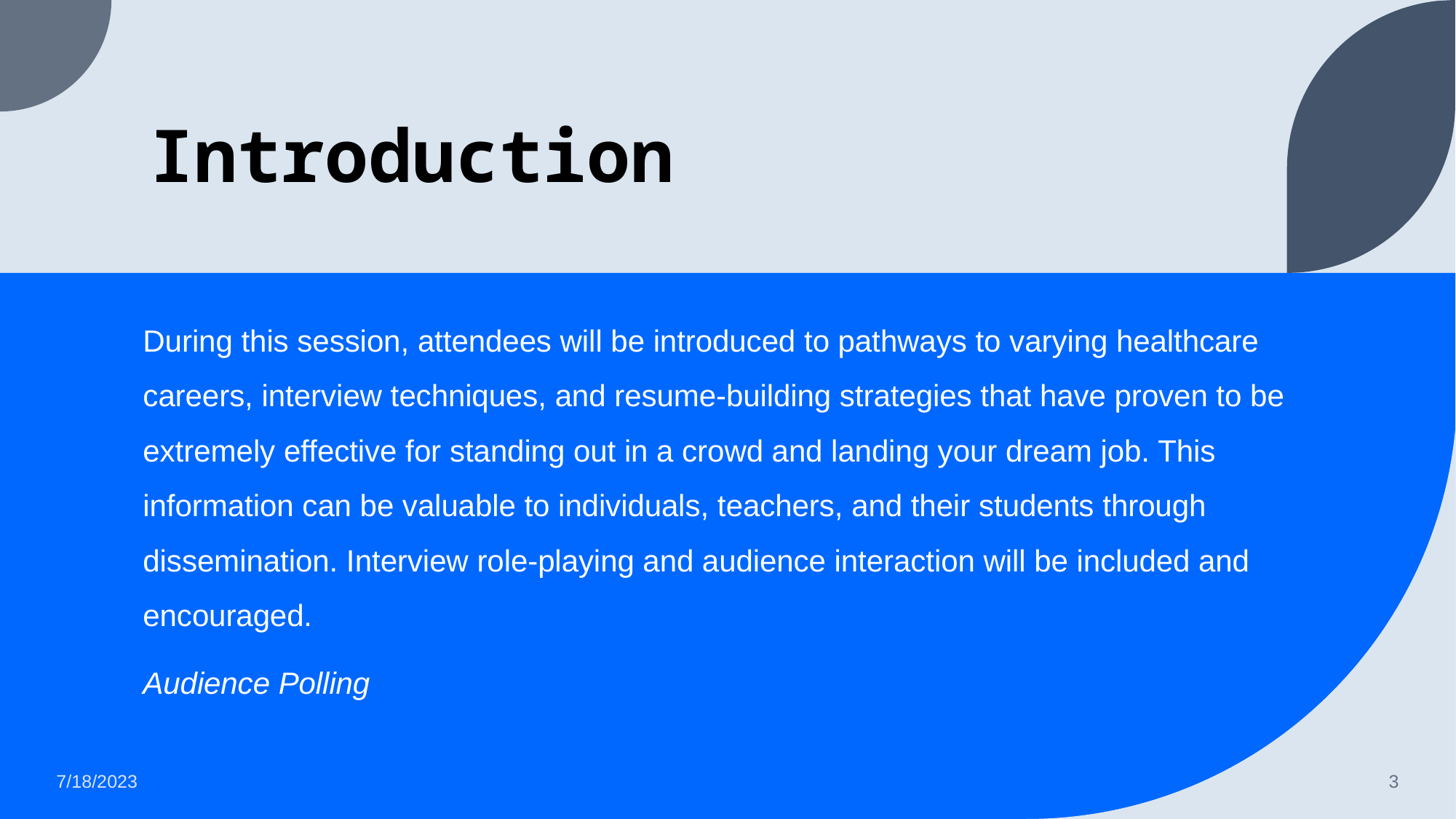

# Introduction
During this session, attendees will be introduced to pathways to varying healthcare careers, interview techniques, and resume-building strategies that have proven to be extremely effective for standing out in a crowd and landing your dream job. This information can be valuable to individuals, teachers, and their students through dissemination. Interview role-playing and audience interaction will be included and encouraged.
Audience Polling
7/18/2023
3